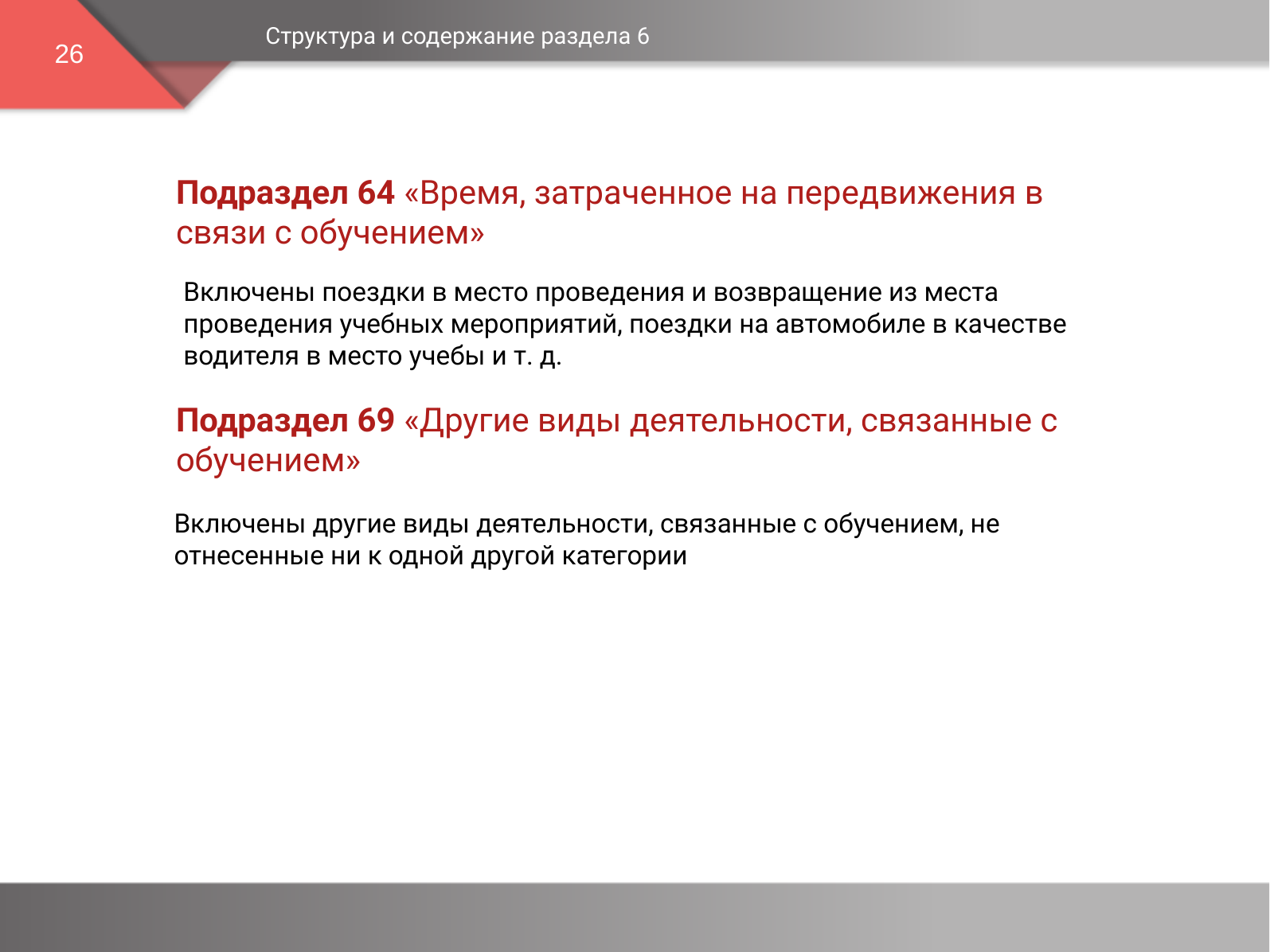

Структура и содержание раздела 6
26
Подраздел 64 «Время, затраченное на передвижения в связи с обучением»
Включены поездки в место проведения и возвращение из места проведения учебных мероприятий, поездки на автомобиле в качестве водителя в место учебы и т. д.
Подраздел 69 «Другие виды деятельности, связанные с обучением»
Включены другие виды деятельности, связанные с обучением, не отнесенные ни к одной другой категории